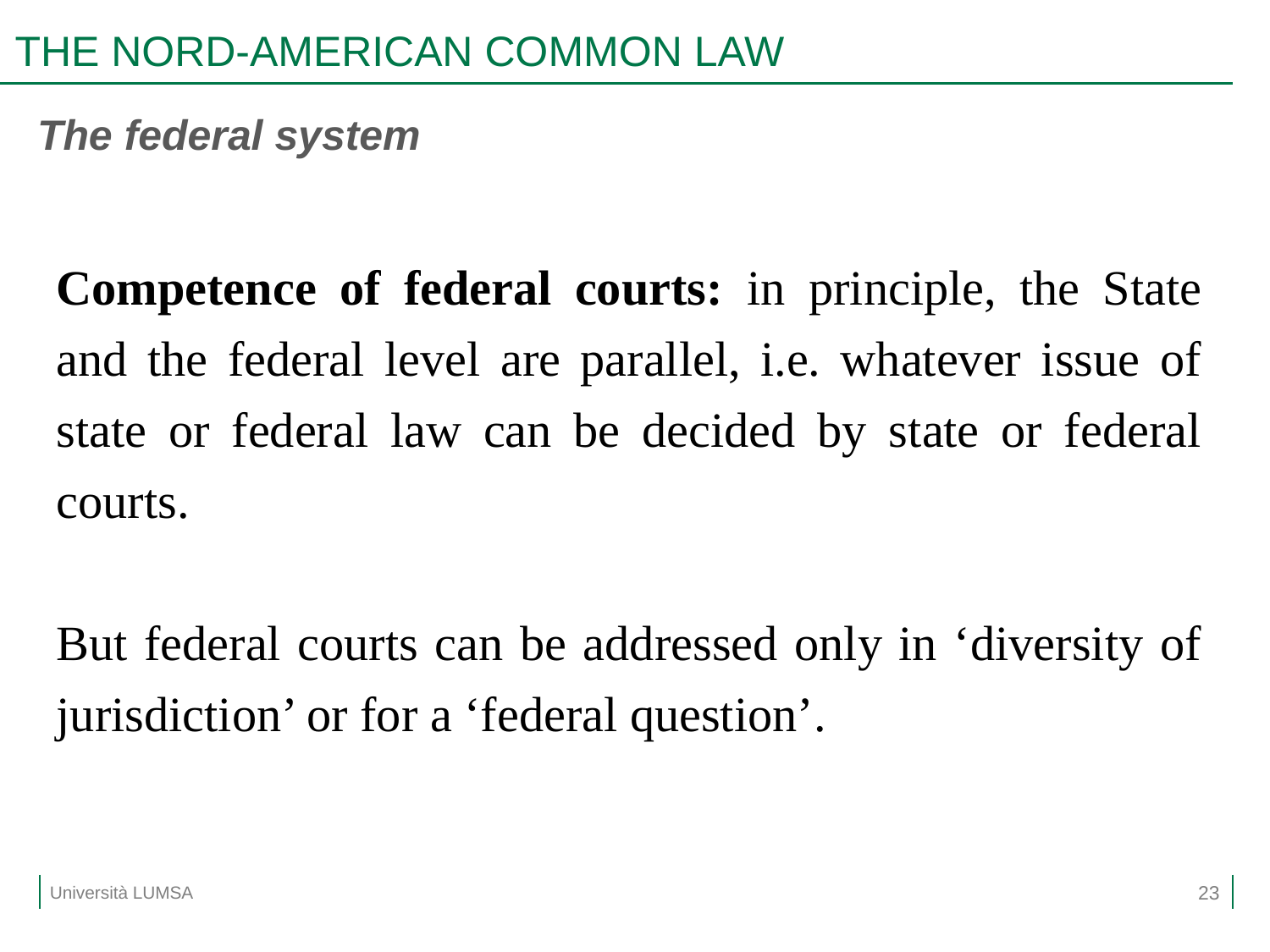

# THE NORD-AMERICAN COMMON LAW
The federal system

Competence of federal courts: in principle, the State and the federal level are parallel, i.e. whatever issue of state or federal law can be decided by state or federal courts.

But federal courts can be addressed only in ‘diversity of jurisdiction’ or for a ‘federal question’.
23